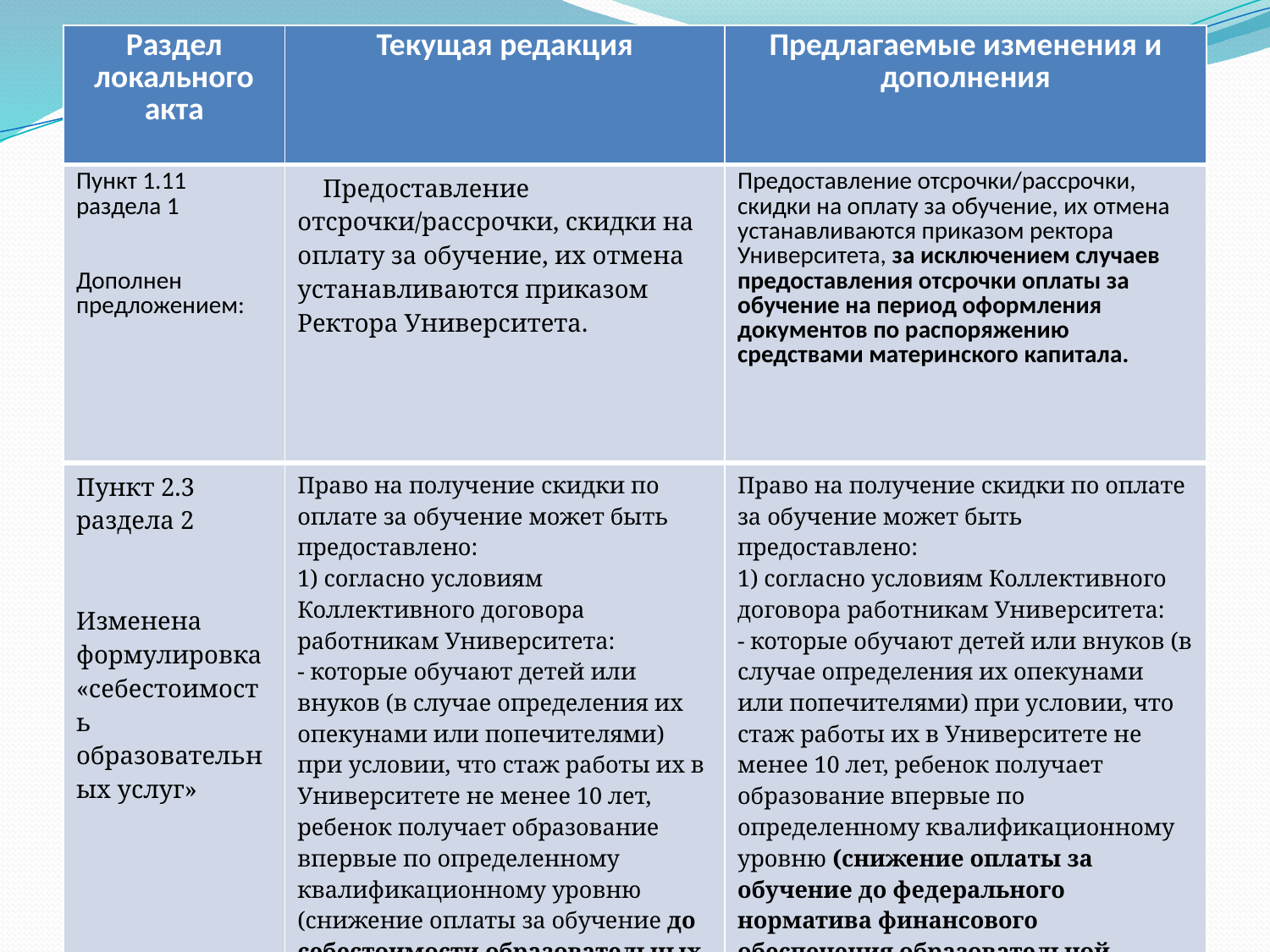

| Раздел локального акта | Текущая редакция | Предлагаемые изменения и дополнения |
| --- | --- | --- |
| Пункт 1.11 раздела 1 Дополнен предложением: | Предоставление отсрочки/рассрочки, скидки на оплату за обучение, их отмена устанавливаются приказом Ректора Университета. | Предоставление отсрочки/рассрочки, скидки на оплату за обучение, их отмена устанавливаются приказом ректора Университета, за исключением случаев предоставления отсрочки оплаты за обучение на период оформления документов по распоряжению средствами материнского капитала. |
| Пункт 2.3 раздела 2 Изменена формулировка «себестоимость образовательных услуг» | Право на получение скидки по оплате за обучение может быть предоставлено: 1) согласно условиям Коллективного договора работникам Университета: - которые обучают детей или внуков (в случае определения их опекунами или попечителями) при условии, что стаж работы их в Университете не менее 10 лет, ребенок получает образование впервые по определенному квалификационному уровню (снижение оплаты за обучение до себестоимости образовательных услуг при подтверждении их сложного | Право на получение скидки по оплате за обучение может быть предоставлено: 1) согласно условиям Коллективного договора работникам Университета: - которые обучают детей или внуков (в случае определения их опекунами или попечителями) при условии, что стаж работы их в Университете не менее 10 лет, ребенок получает образование впервые по определенному квалификационному уровню (снижение оплаты за обучение до федерального норматива финансового обеспечения образовательной деятельности (нормативной стоимости образовательных услуг) |